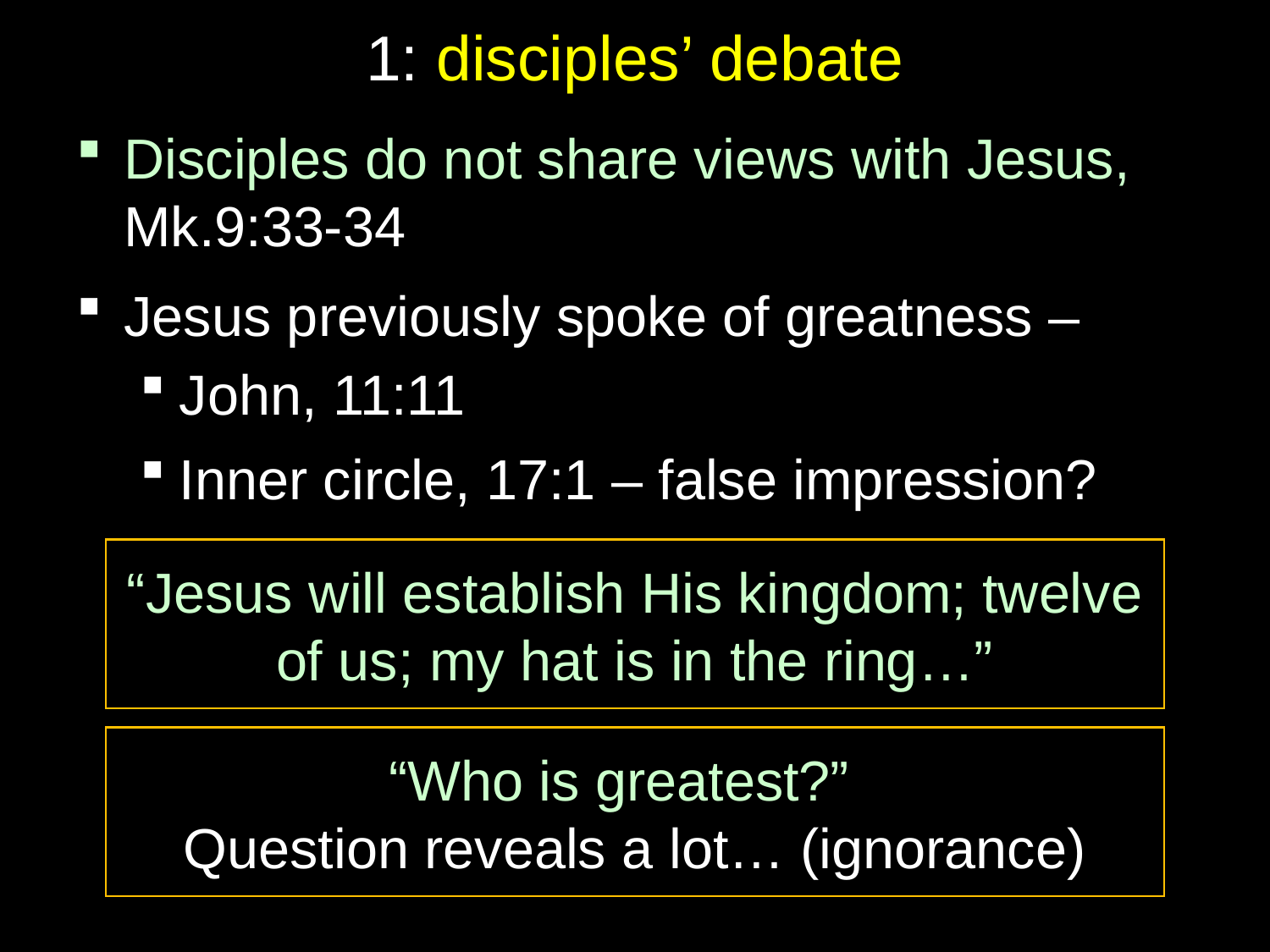

# 1: disciples’ debate
Disciples do not share views with Jesus, Mk.9:33-34
Jesus previously spoke of greatness –
John, 11:11
Inner circle, 17:1 – false impression?

“Jesus will establish His kingdom; twelve of us; my hat is in the ring…”
“Who is greatest?”
Question reveals a lot… (ignorance)